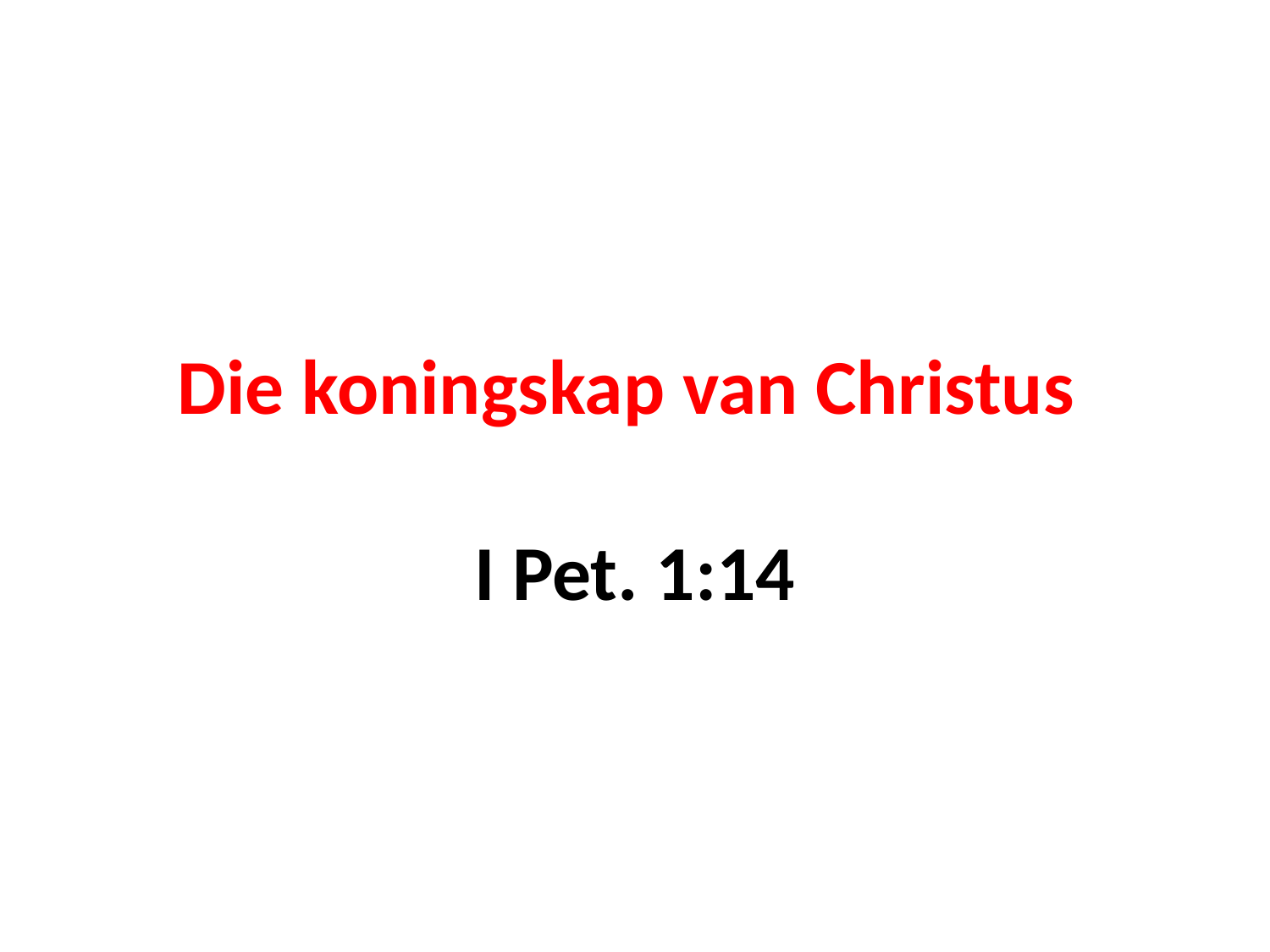

# Die koningskap van Christus I Pet. 1:14